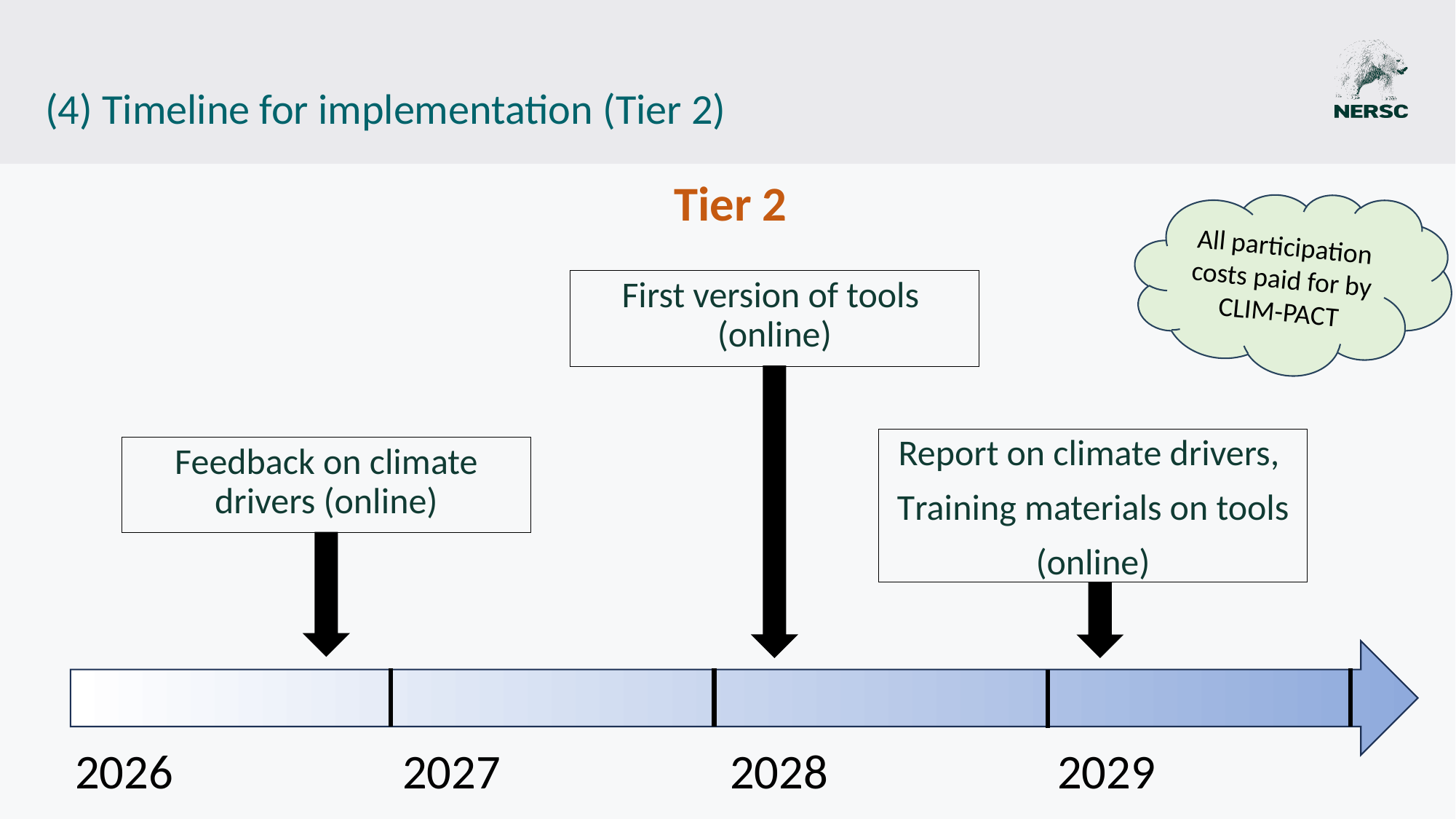

# (4) Timeline for implementation (Tier 2)
Tier 2
All participation costs paid for by CLIM-PACT
First version of tools
(online)

Report on climate drivers,
Training materials on tools
(online)
Feedback on climate drivers (online)

2026			2027			2028			2029